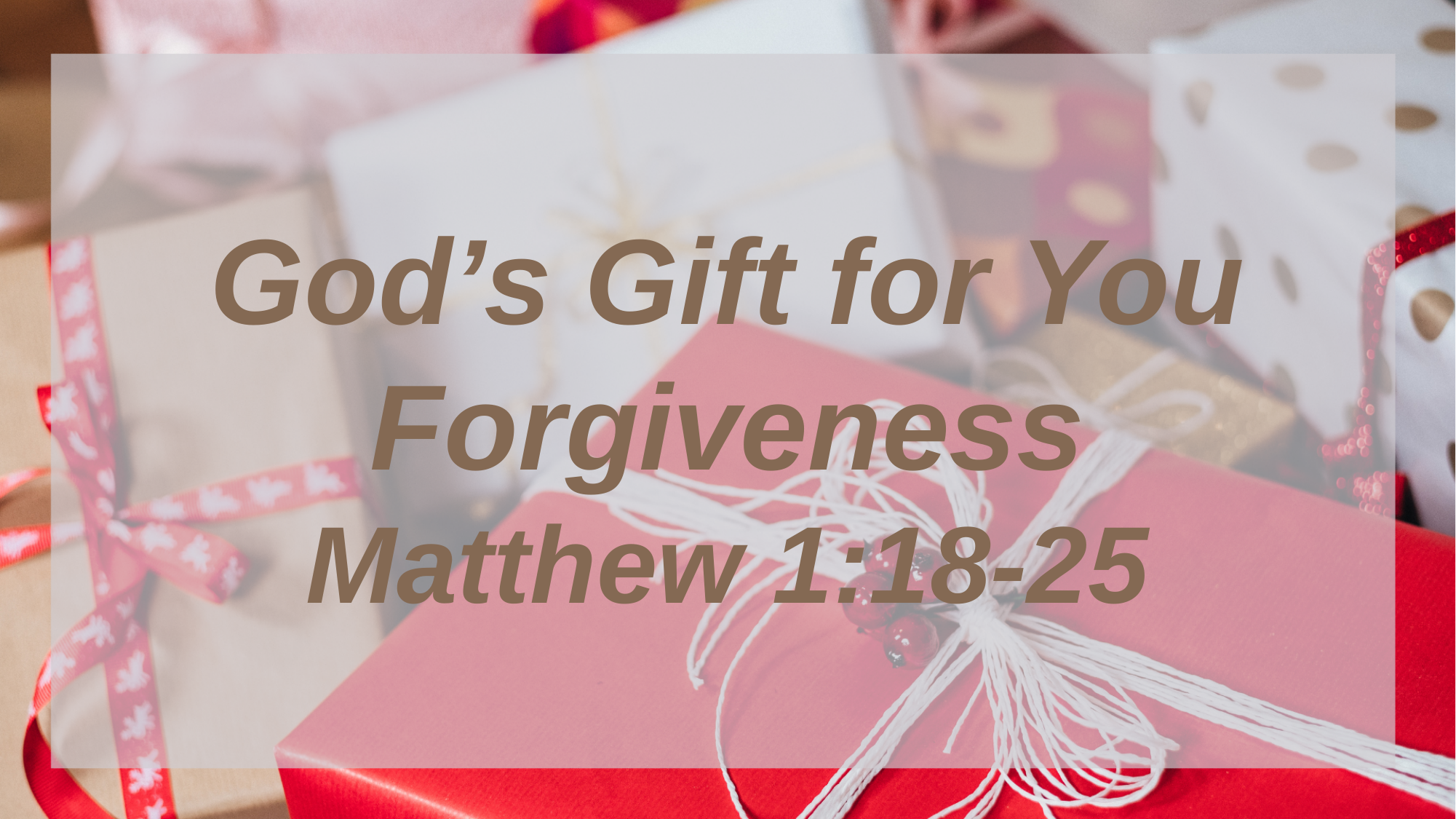

God’s Gift for You
Forgiveness
Matthew 1:18-25